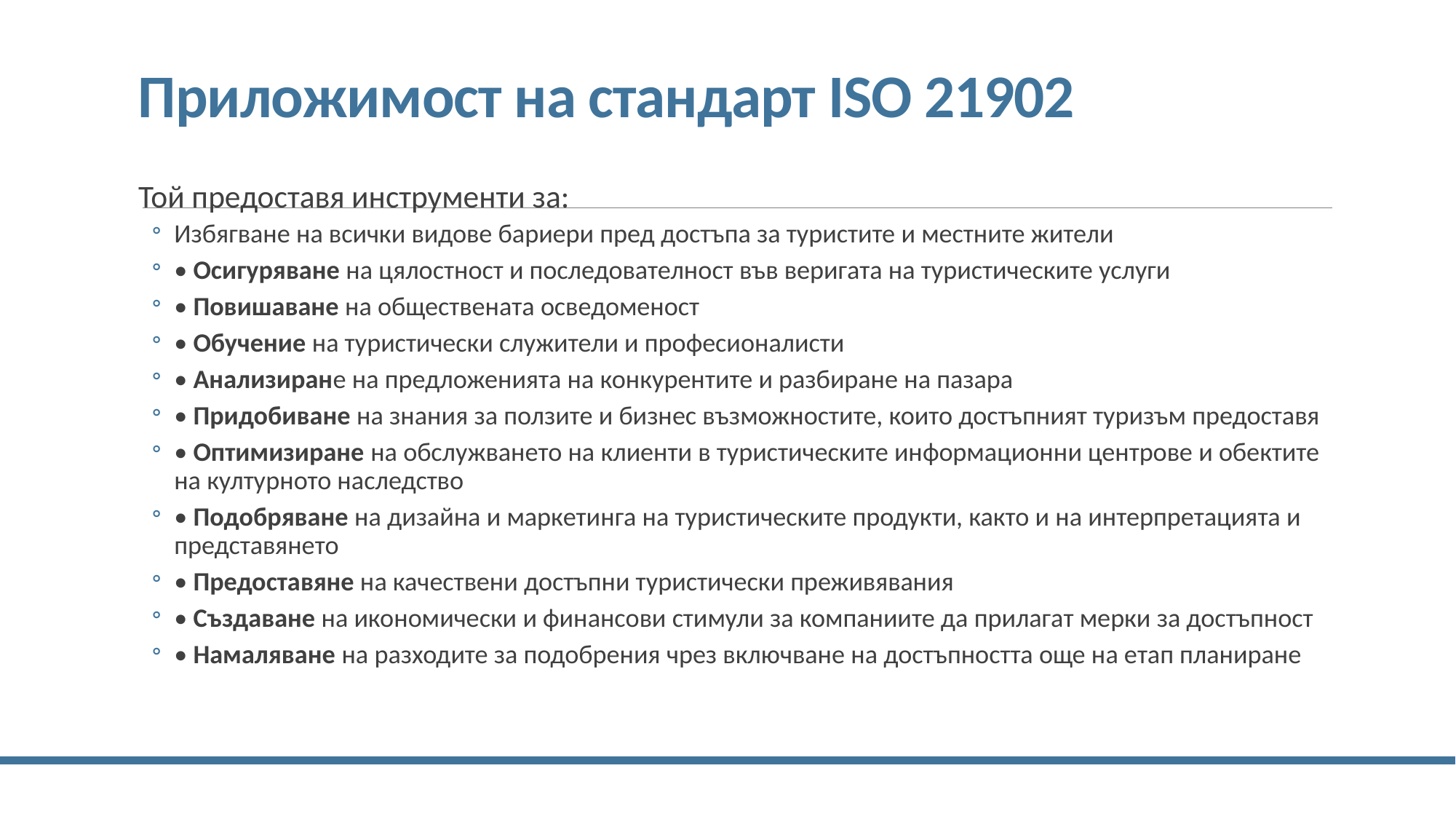

# Приложимост на стандарт ISO 21902
Той предоставя инструменти за:
Избягване на всички видове бариери пред достъпа за туристите и местните жители
• Осигуряване на цялостност и последователност във веригата на туристическите услуги
• Повишаване на обществената осведоменост
• Обучение на туристически служители и професионалисти
• Анализиране на предложенията на конкурентите и разбиране на пазара
• Придобиване на знания за ползите и бизнес възможностите, които достъпният туризъм предоставя
• Оптимизиране на обслужването на клиенти в туристическите информационни центрове и обектите на културното наследство
• Подобряване на дизайна и маркетинга на туристическите продукти, както и на интерпретацията и представянето
• Предоставяне на качествени достъпни туристически преживявания
• Създаване на икономически и финансови стимули за компаниите да прилагат мерки за достъпност
• Намаляване на разходите за подобрения чрез включване на достъпността още на етап планиране